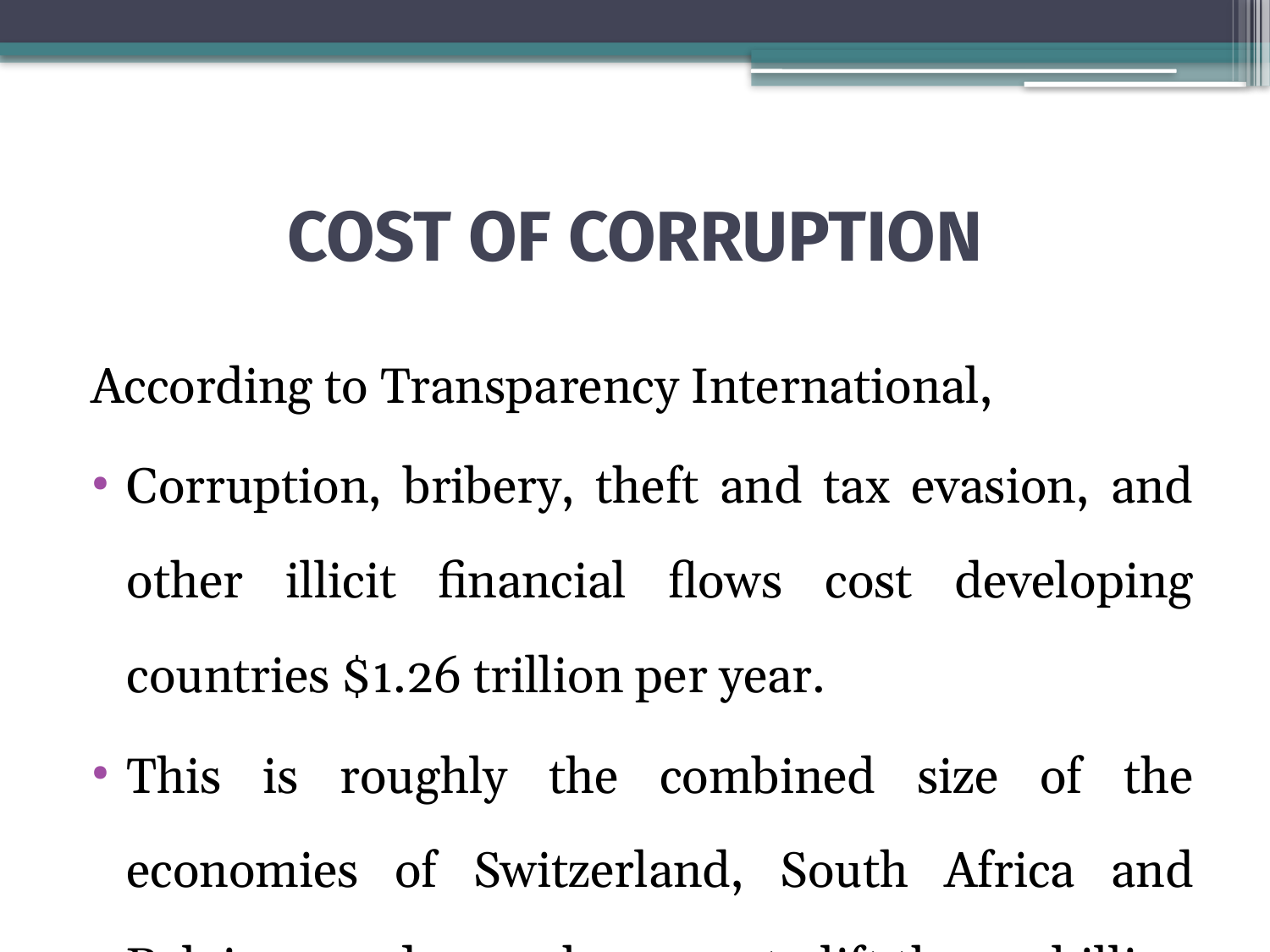

# COST OF CORRUPTION
According to Transparency International,
Corruption, bribery, theft and tax evasion, and other illicit financial flows cost developing countries $1.26 trillion per year.
This is roughly the combined size of the economies of Switzerland, South Africa and Belgium, and enough money to lift the 1.4 billion people who get by on less than $1.25 a day above the poverty threshold and keep them there for at least six years.